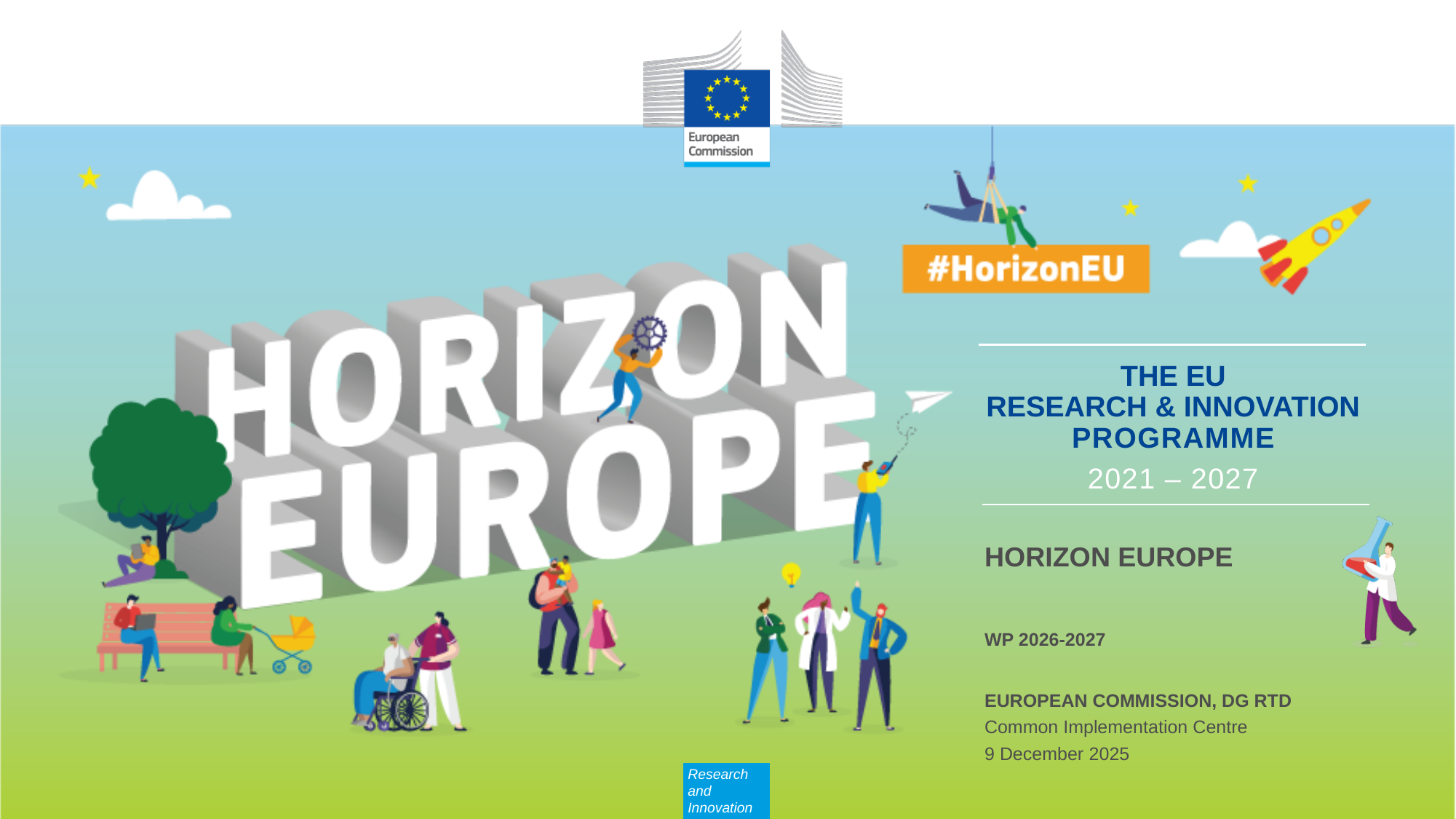

Horizon Europe
WP 2026-2027
European Commission, DG rtD
Common Implementation Centre
9 December 2025